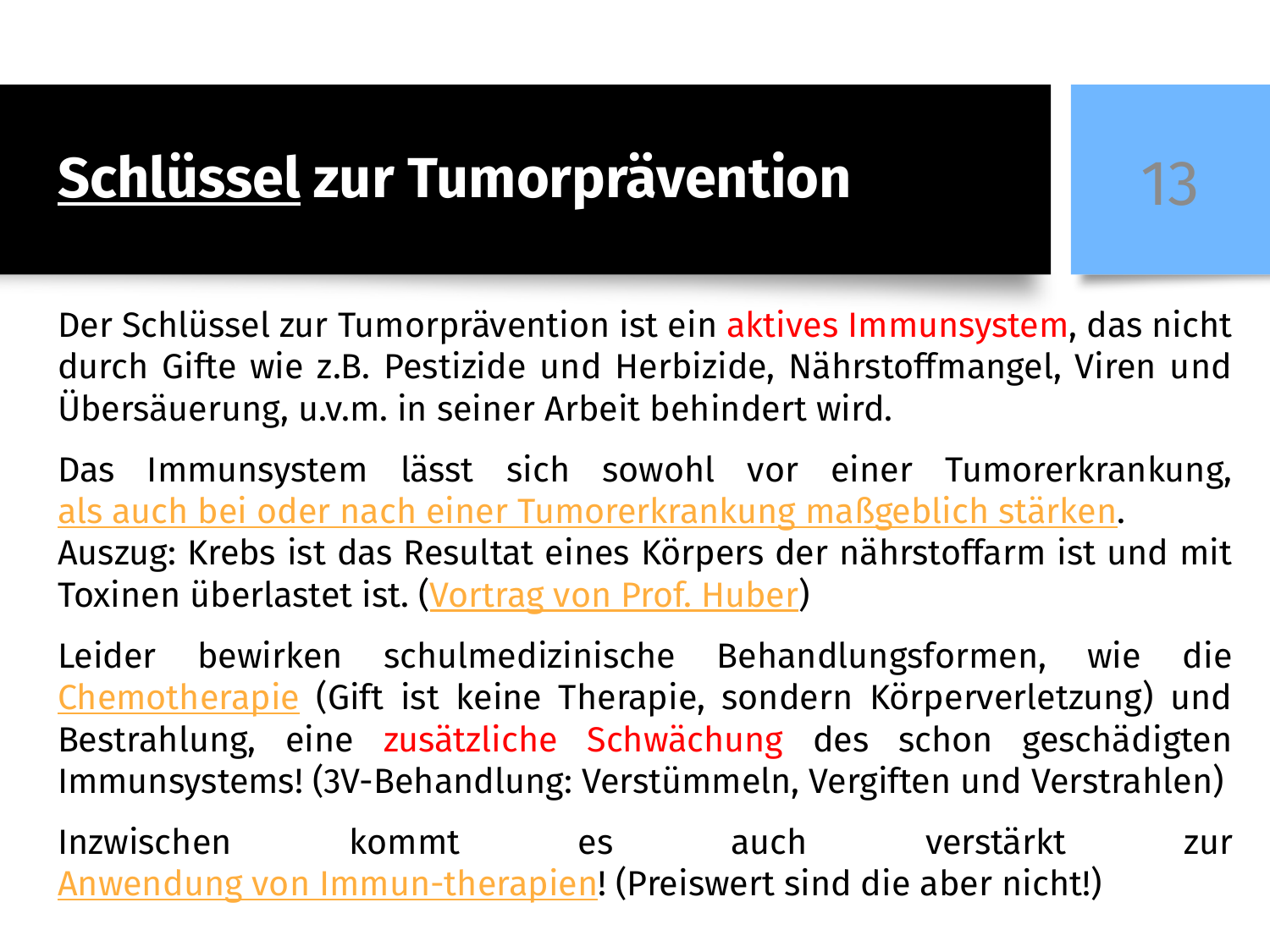

# Schlüssel zur Tumorprävention
13
Der Schlüssel zur Tumorprävention ist ein aktives Immunsystem, das nicht durch Gifte wie z.B. Pestizide und Herbizide, Nährstoffmangel, Viren und Übersäuerung, u.v.m. in seiner Arbeit behindert wird.
Das Immunsystem lässt sich sowohl vor einer Tumorerkrankung, als auch bei oder nach einer Tumorerkrankung maßgeblich stärken. Auszug: Krebs ist das Resultat eines Körpers der nährstoffarm ist und mit Toxinen überlastet ist. (Vortrag von Prof. Huber)
Leider bewirken schulmedizinische Behandlungsformen, wie die Chemotherapie (Gift ist keine Therapie, sondern Körperverletzung) und Bestrahlung, eine zusätzliche Schwächung des schon geschädigten Immunsystems! (3V-Behandlung: Verstümmeln, Vergiften und Verstrahlen)
Inzwischen kommt es auch verstärkt zur Anwendung von Immun-therapien! (Preiswert sind die aber nicht!)